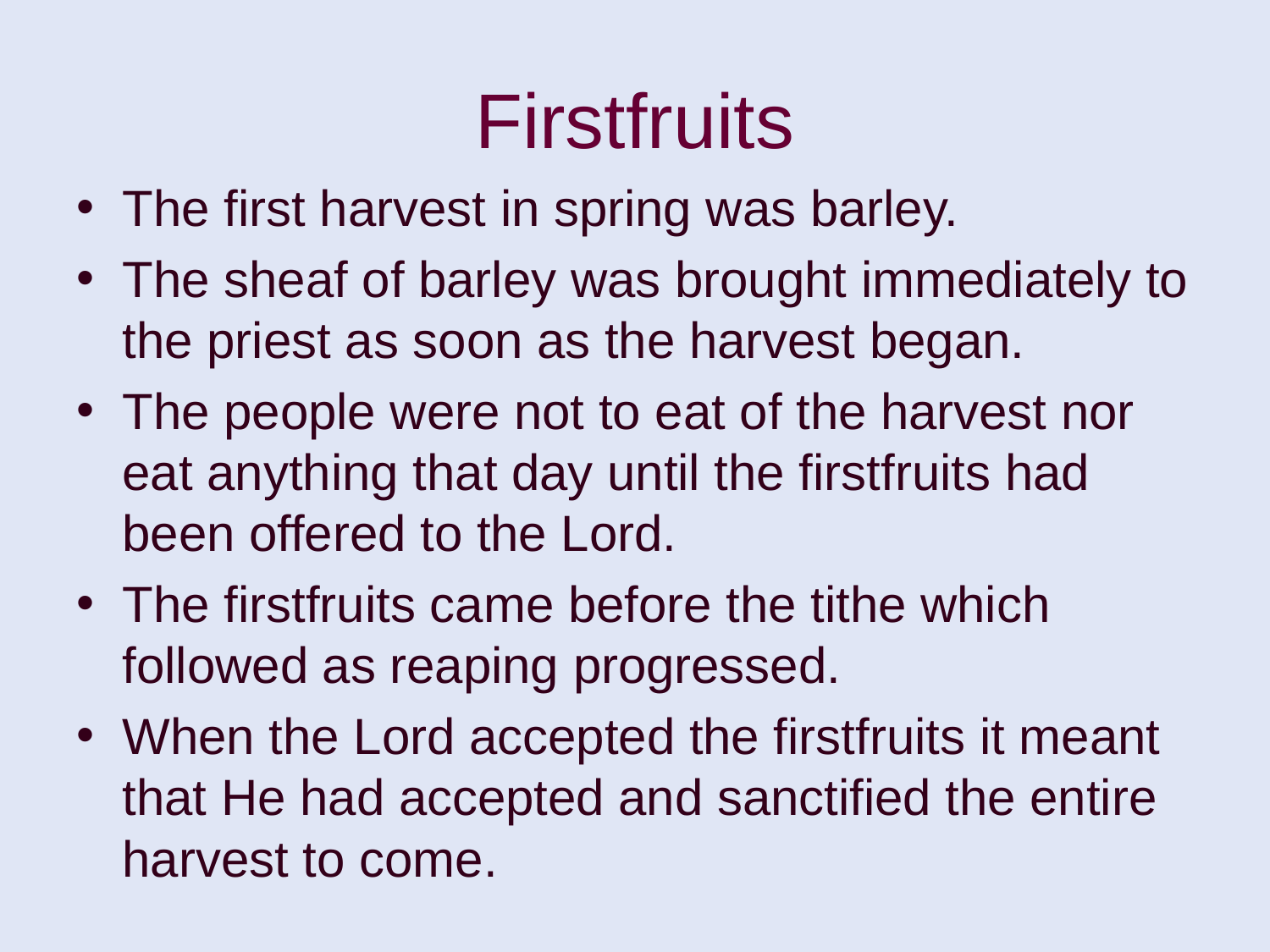

# Firstfruits
The first harvest in spring was barley.
The sheaf of barley was brought immediately to the priest as soon as the harvest began.
The people were not to eat of the harvest nor eat anything that day until the firstfruits had been offered to the Lord.
The firstfruits came before the tithe which followed as reaping progressed.
When the Lord accepted the firstfruits it meant that He had accepted and sanctified the entire harvest to come.